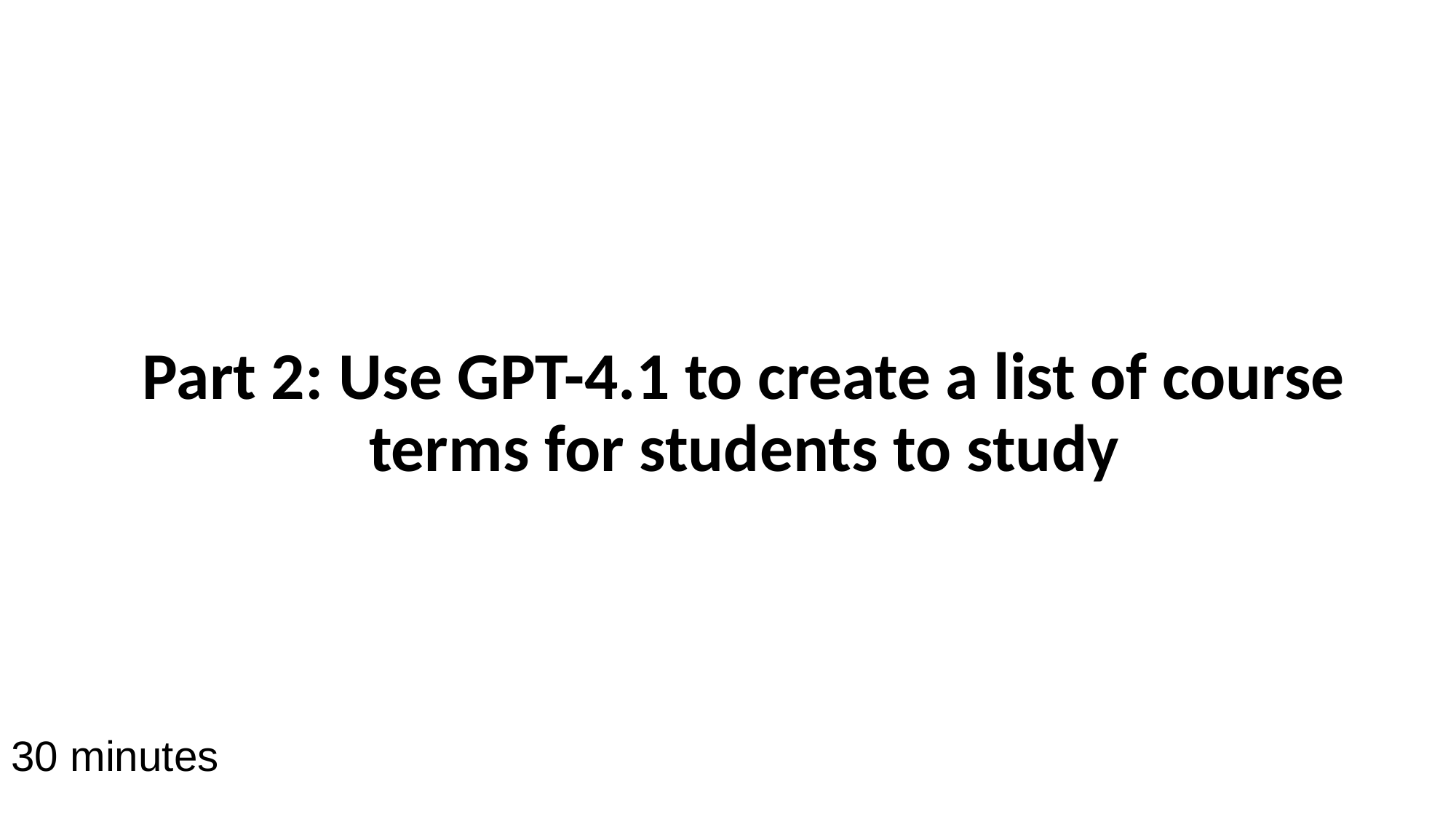

# Part 2: Use GPT-4.1 to create a list of course terms for students to study
30 minutes